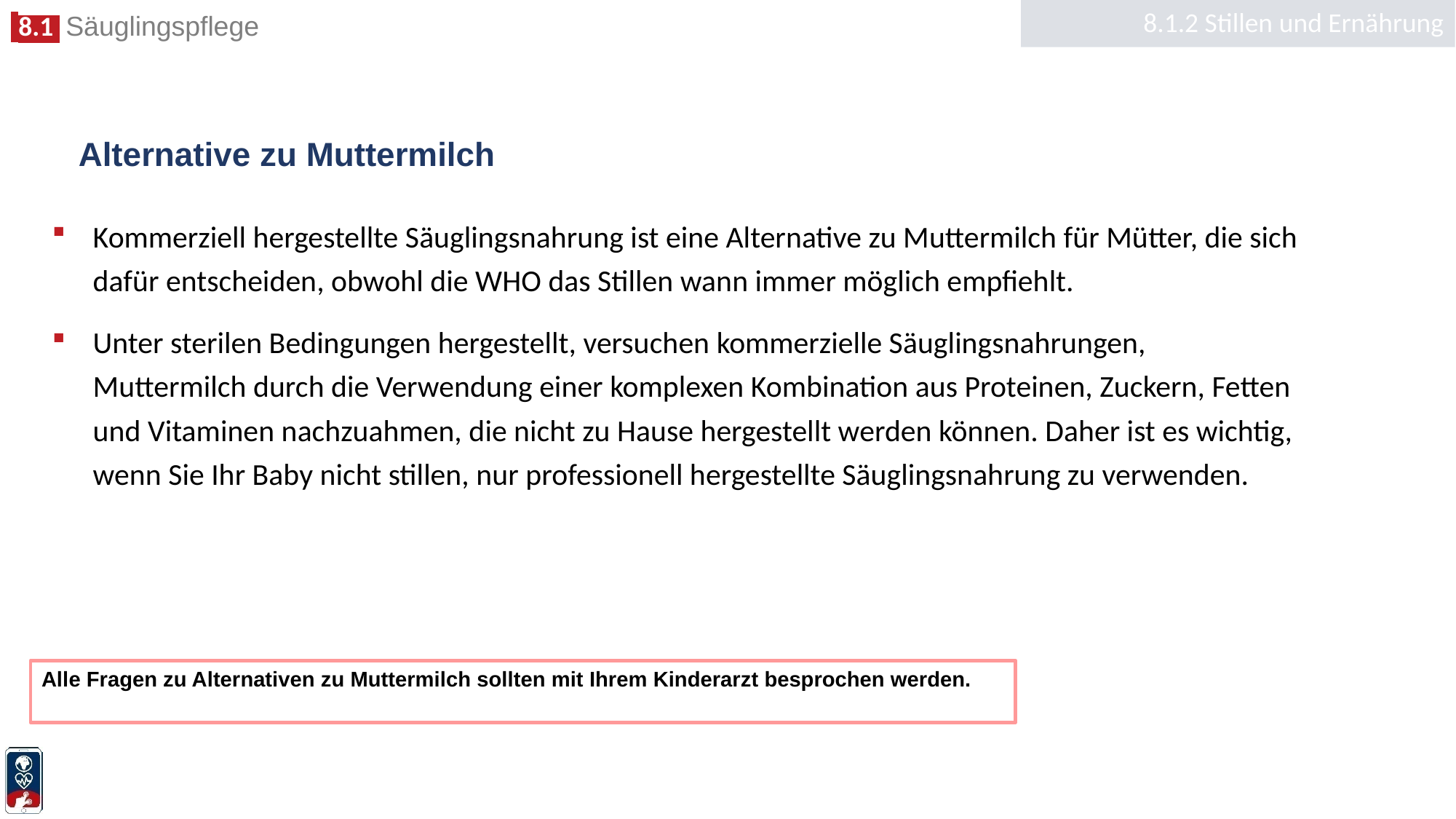

8.1.2 Stillen und Ernährung
# Alternative zu Muttermilch
Kommerziell hergestellte Säuglingsnahrung ist eine Alternative zu Muttermilch für Mütter, die sich dafür entscheiden, obwohl die WHO das Stillen wann immer möglich empfiehlt.
Unter sterilen Bedingungen hergestellt, versuchen kommerzielle Säuglingsnahrungen, Muttermilch durch die Verwendung einer komplexen Kombination aus Proteinen, Zuckern, Fetten und Vitaminen nachzuahmen, die nicht zu Hause hergestellt werden können. Daher ist es wichtig, wenn Sie Ihr Baby nicht stillen, nur professionell hergestellte Säuglingsnahrung zu verwenden.

Alle Fragen zu Alternativen zu Muttermilch sollten mit Ihrem Kinderarzt besprochen werden.